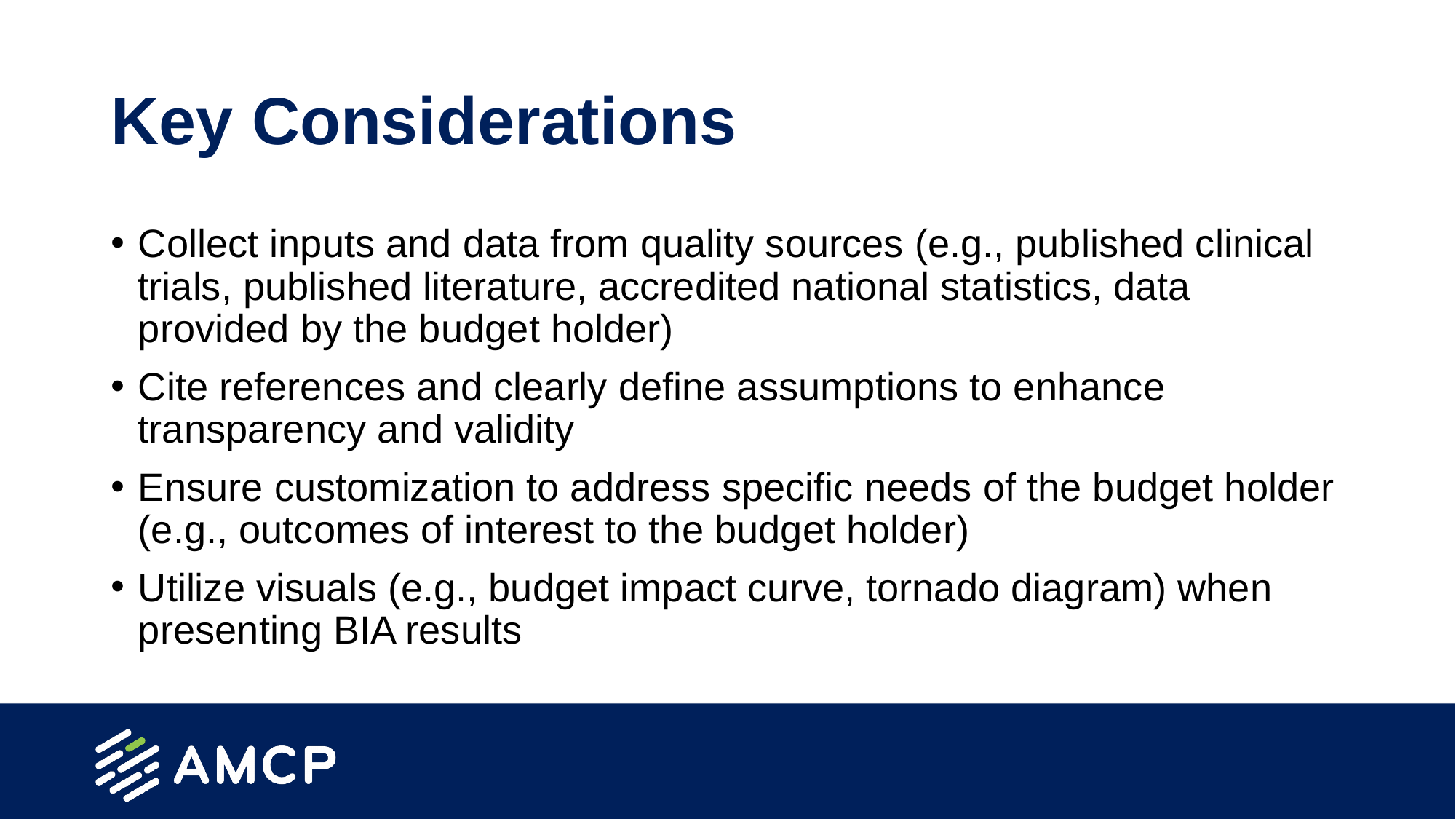

# Key Considerations
Collect inputs and data from quality sources (e.g., published clinical trials, published literature, accredited national statistics, data provided by the budget holder)
Cite references and clearly define assumptions to enhance transparency and validity
Ensure customization to address specific needs of the budget holder (e.g., outcomes of interest to the budget holder)
Utilize visuals (e.g., budget impact curve, tornado diagram) when presenting BIA results